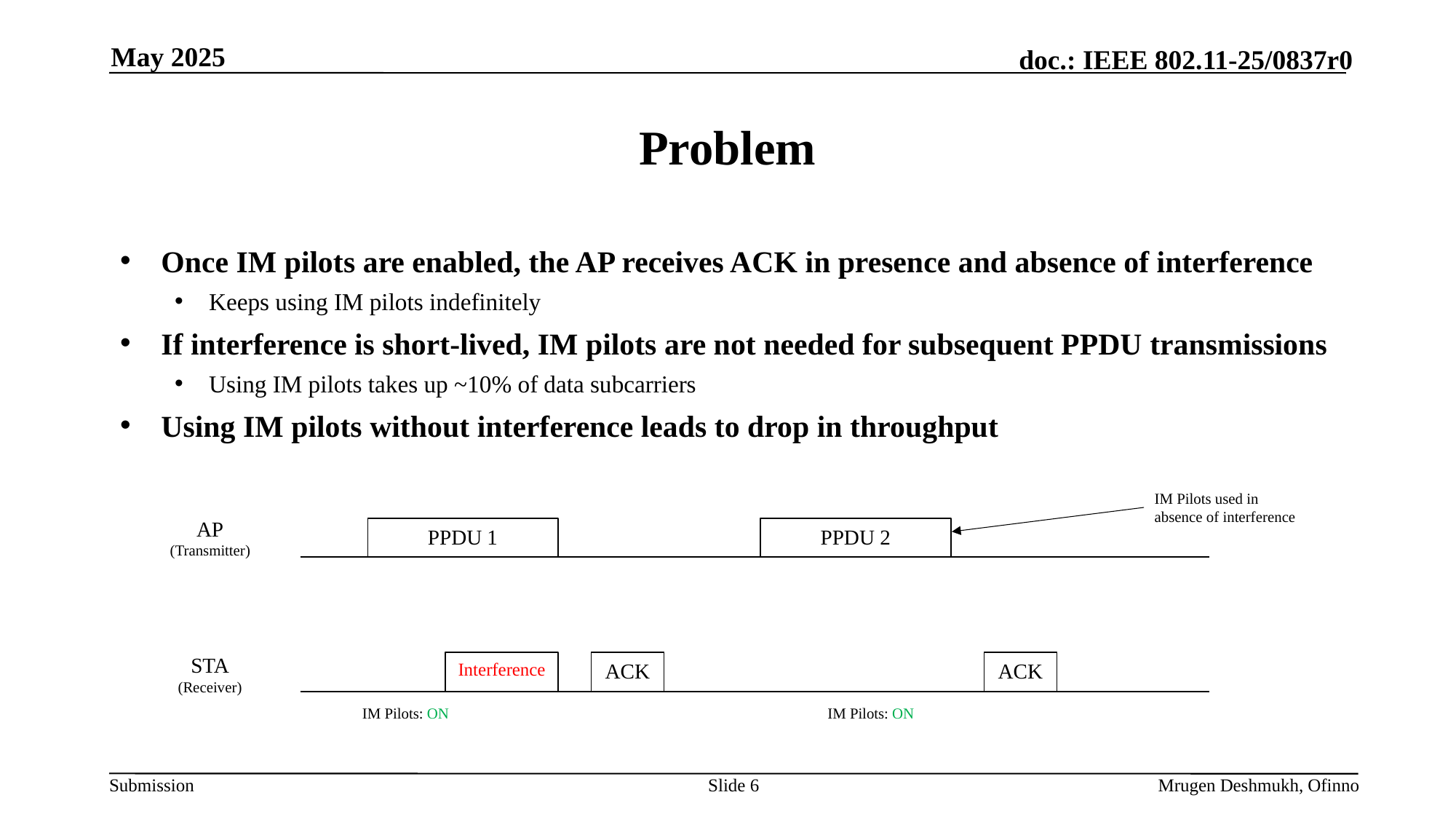

May 2025
# Problem
Once IM pilots are enabled, the AP receives ACK in presence and absence of interference
Keeps using IM pilots indefinitely
If interference is short-lived, IM pilots are not needed for subsequent PPDU transmissions
Using IM pilots takes up ~10% of data subcarriers
Using IM pilots without interference leads to drop in throughput
IM Pilots used in absence of interference
AP
(Transmitter)
PPDU 1
PPDU 2
STA
(Receiver)
Interference
ACK
ACK
IM Pilots: ON
IM Pilots: ON
Slide 6
Mrugen Deshmukh, Ofinno